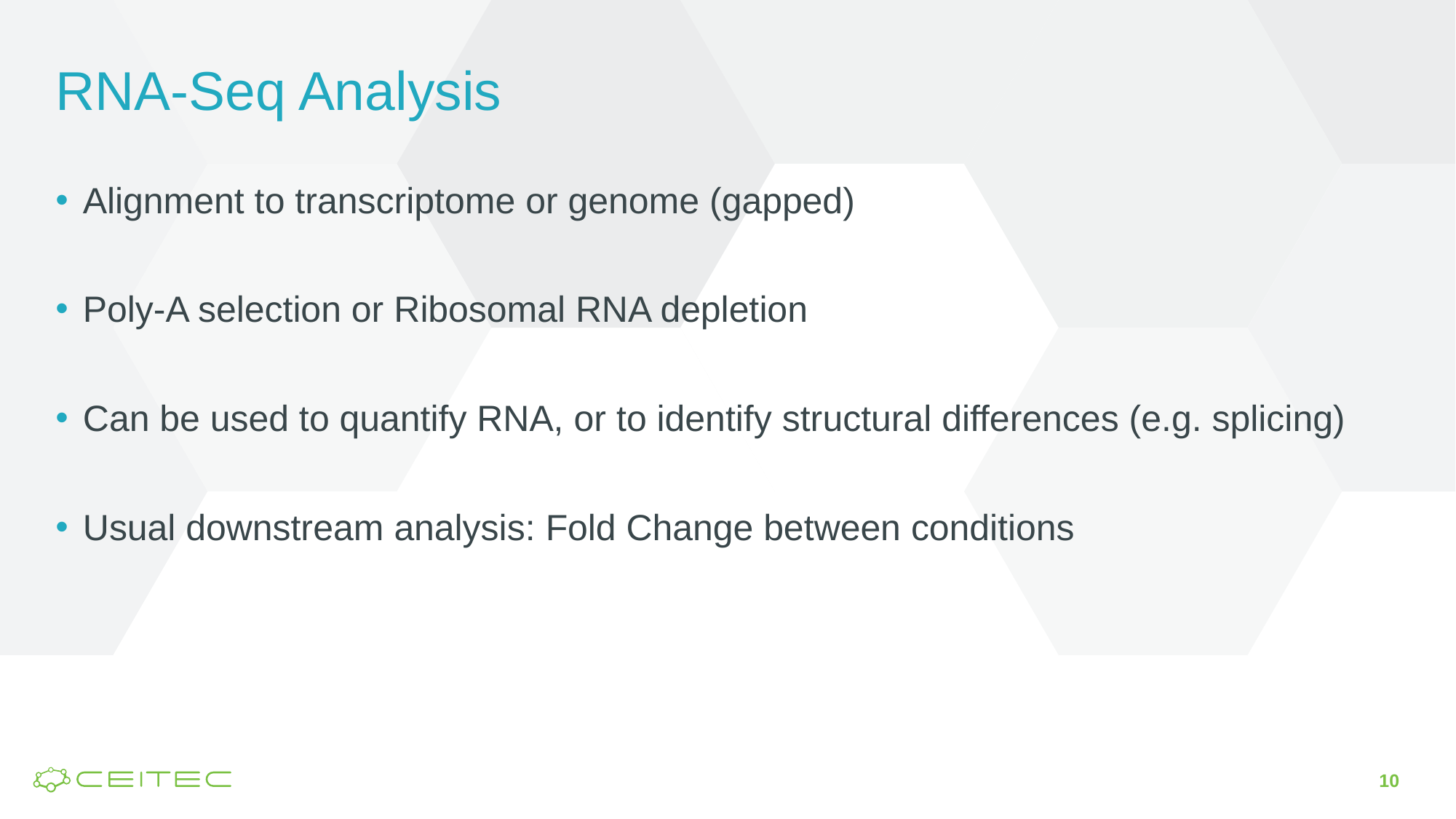

# RNA-Seq Analysis
Alignment to transcriptome or genome (gapped)

Poly-A selection or Ribosomal RNA depletion

Can be used to quantify RNA, or to identify structural differences (e.g. splicing)

Usual downstream analysis: Fold Change between conditions
10